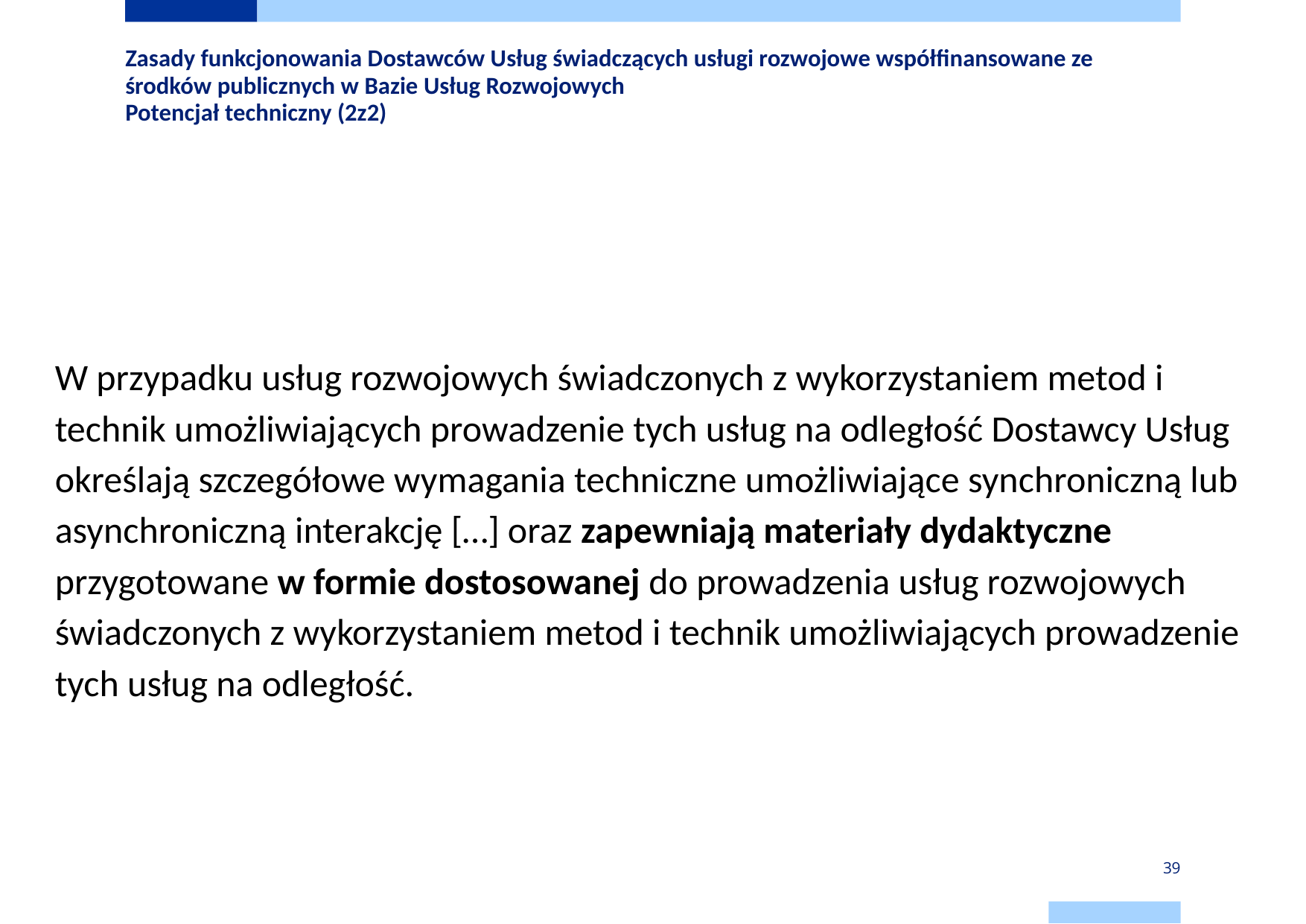

# Zasady funkcjonowania Dostawców Usług świadczących usługi rozwojowe współfinansowane ze środków publicznych w Bazie Usług Rozwojowych Potencjał techniczny (2z2)
W przypadku usług rozwojowych świadczonych z wykorzystaniem metod i technik umożliwiających prowadzenie tych usług na odległość Dostawcy Usług określają szczegółowe wymagania techniczne umożliwiające synchroniczną lub asynchroniczną interakcję […] oraz zapewniają materiały dydaktyczne przygotowane w formie dostosowanej do prowadzenia usług rozwojowych świadczonych z wykorzystaniem metod i technik umożliwiających prowadzenie tych usług na odległość.
39